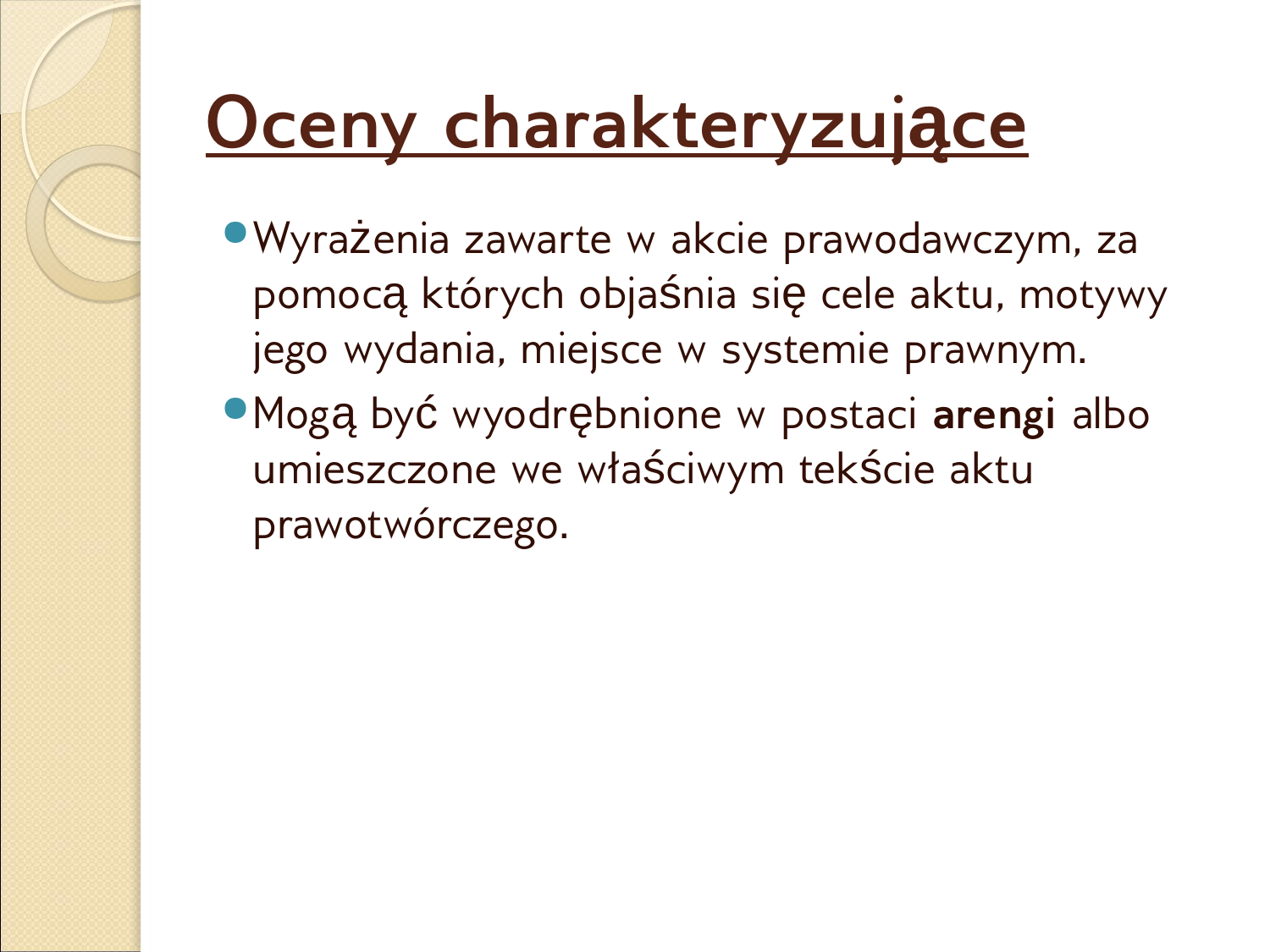

Wyrażenia zawarte w akcie prawodawczym, za pomocą których objaśnia się cele aktu, motywy jego wydania, miejsce w systemie prawnym.
Mogą być wyodrębnione w postaci arengi albo umieszczone we właściwym tekście aktu prawotwórczego.
Oceny charakteryzujące